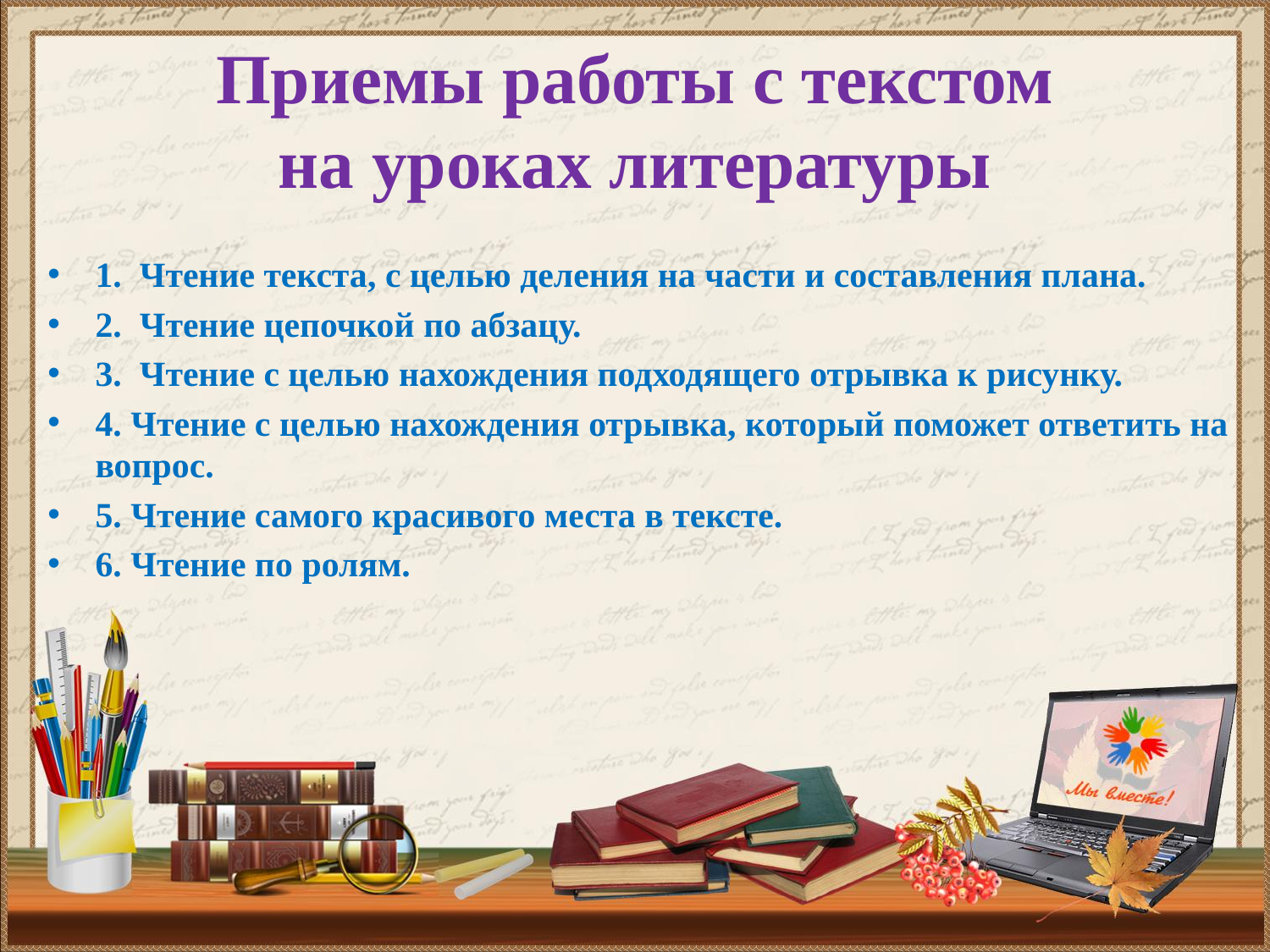

# Приемы работы с текстом на уроках литературы
1.  Чтение текста, с целью деления на части и составления плана.
2.  Чтение цепочкой по абзацу.
3.  Чтение с целью нахождения подходящего отрывка к рисунку.
4. Чтение с целью нахождения отрывка, который поможет ответить на вопрос.
5. Чтение самого красивого места в тексте.
6. Чтение по ролям.